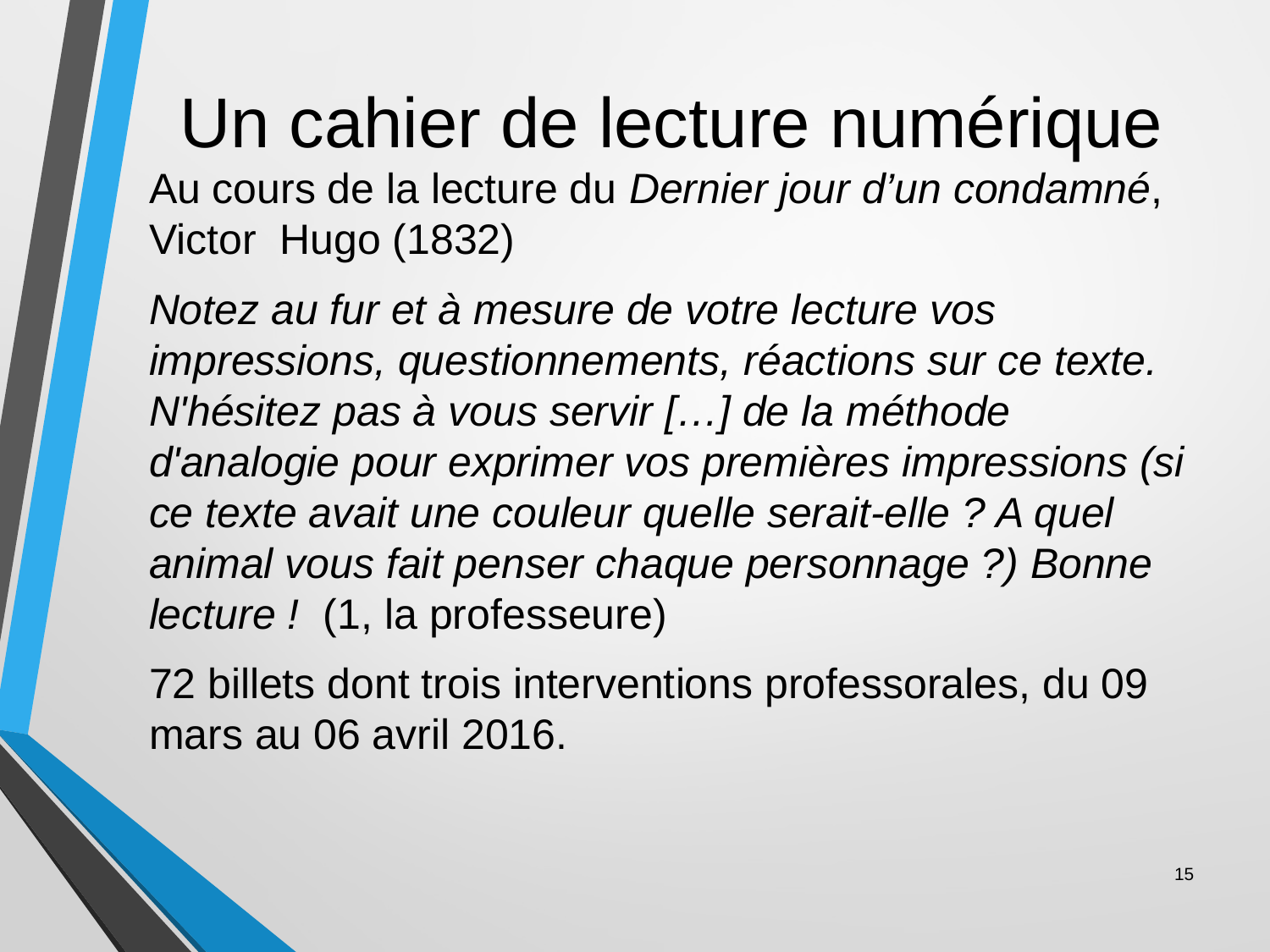

# Un cahier de lecture numérique
Au cours de la lecture du Dernier jour d’un condamné, Victor  Hugo (1832)
Notez au fur et à mesure de votre lecture vos impressions, questionnements, réactions sur ce texte. N'hésitez pas à vous servir […] de la méthode d'analogie pour exprimer vos premières impressions (si ce texte avait une couleur quelle serait-elle ? A quel animal vous fait penser chaque personnage ?) Bonne lecture !  (1, la professeure)
72 billets dont trois interventions professorales, du 09 mars au 06 avril 2016.

15